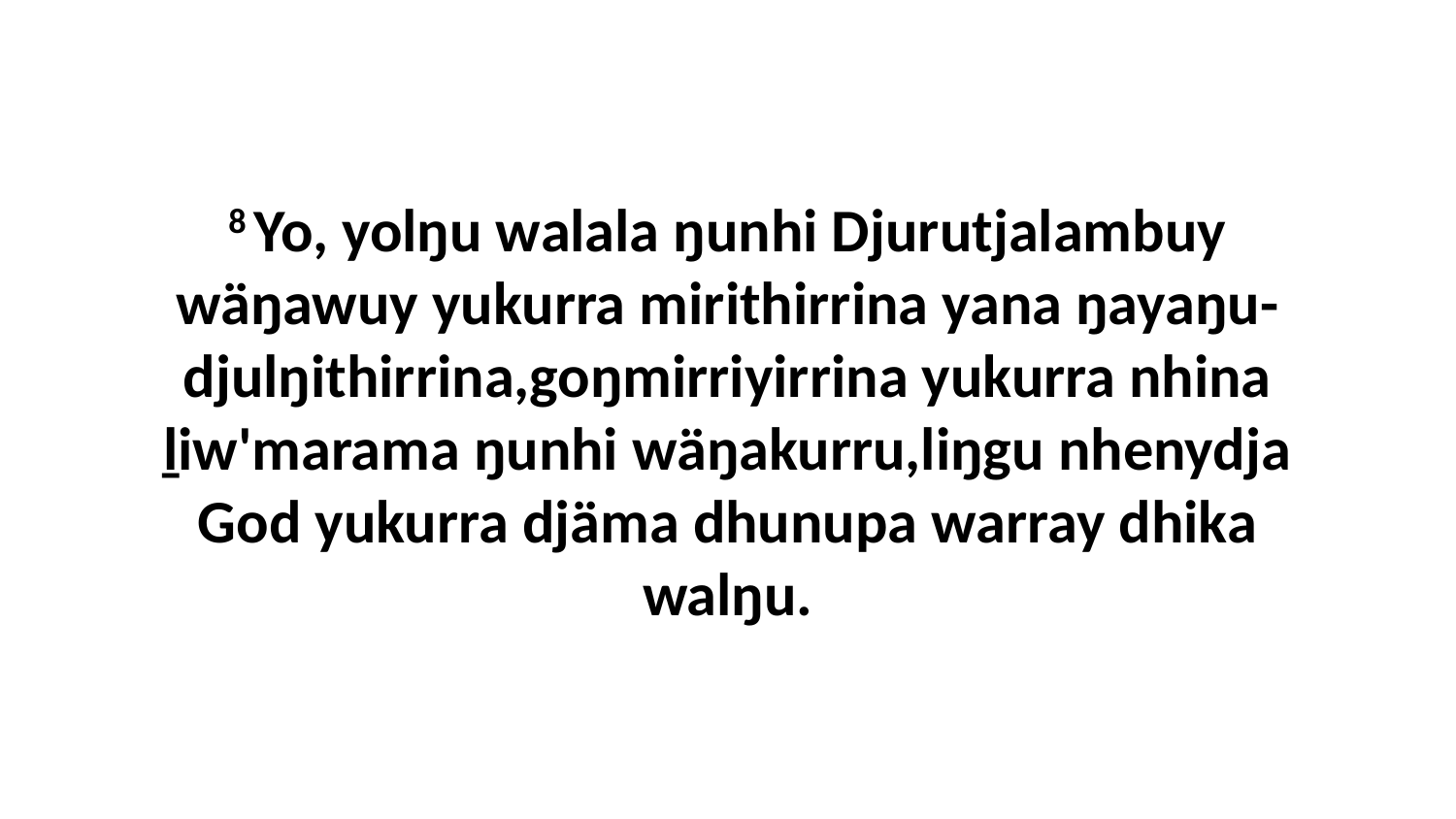

8 Yo, yolŋu walala ŋunhi Djurutjalambuy wäŋawuy yukurra mirithirrina yana ŋayaŋu-djulŋithirrina,goŋmirriyirrina yukurra nhina ḻiw'marama ŋunhi wäŋakurru,liŋgu nhenydja God yukurra djäma dhunupa warray dhika walŋu.